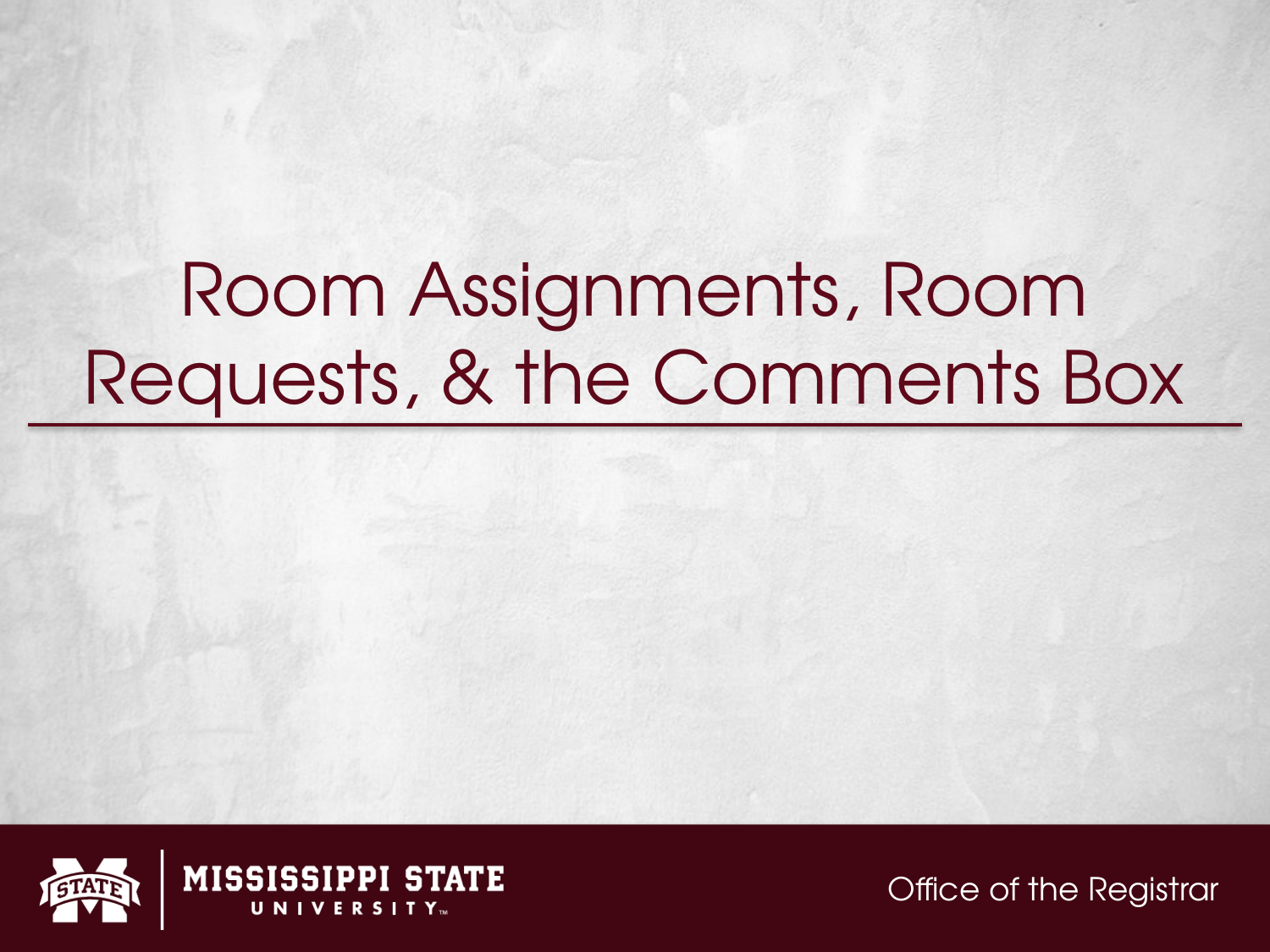

Room Assignments, Room Requests, & the Comments Box